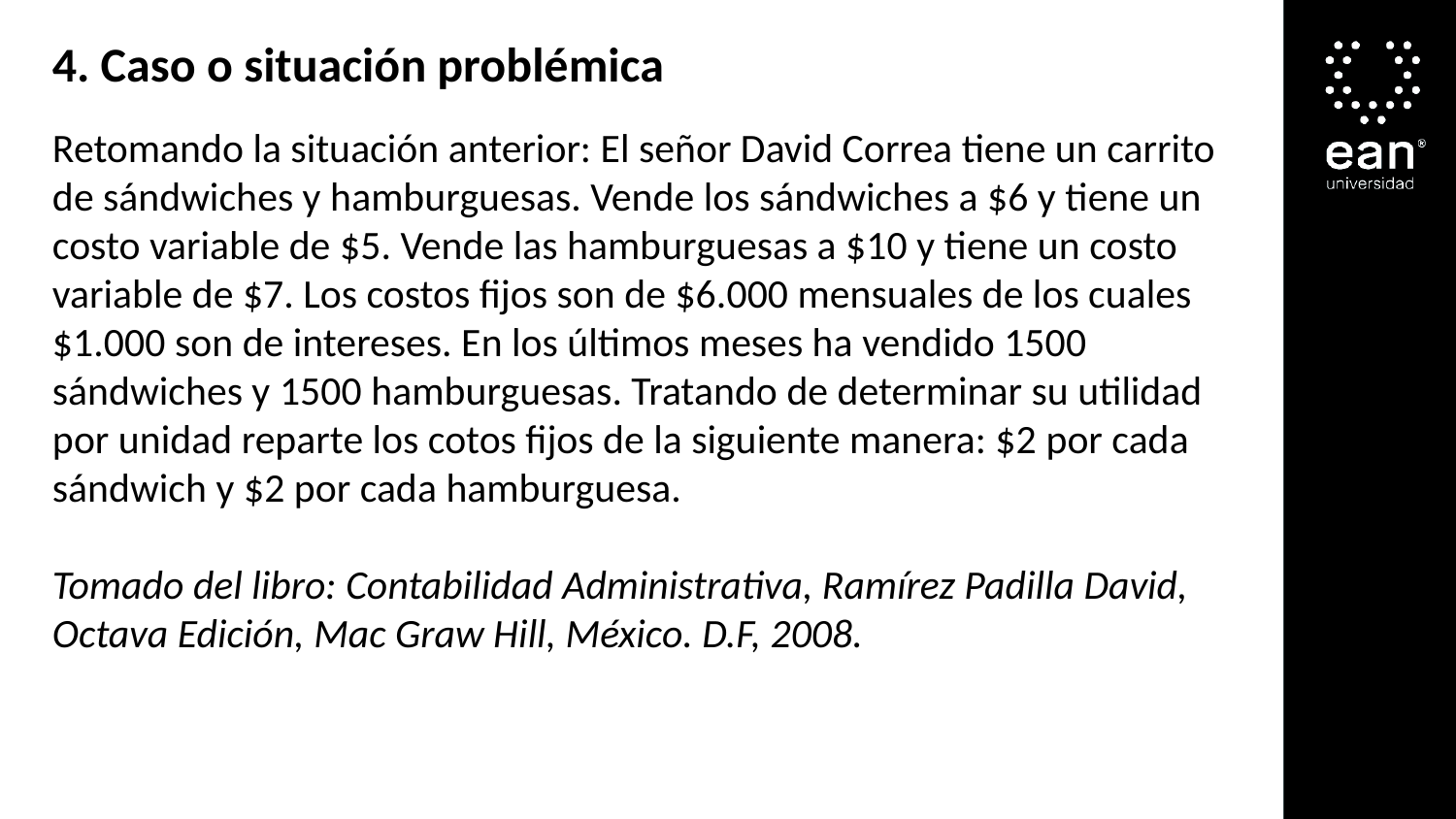

4. Caso o situación problémica
Retomando la situación anterior: El señor David Correa tiene un carrito de sándwiches y hamburguesas. Vende los sándwiches a $6 y tiene un costo variable de $5. Vende las hamburguesas a $10 y tiene un costo variable de $7. Los costos fijos son de $6.000 mensuales de los cuales $1.000 son de intereses. En los últimos meses ha vendido 1500 sándwiches y 1500 hamburguesas. Tratando de determinar su utilidad por unidad reparte los cotos fijos de la siguiente manera: $2 por cada sándwich y $2 por cada hamburguesa.

Tomado del libro: Contabilidad Administrativa, Ramírez Padilla David, Octava Edición, Mac Graw Hill, México. D.F, 2008.